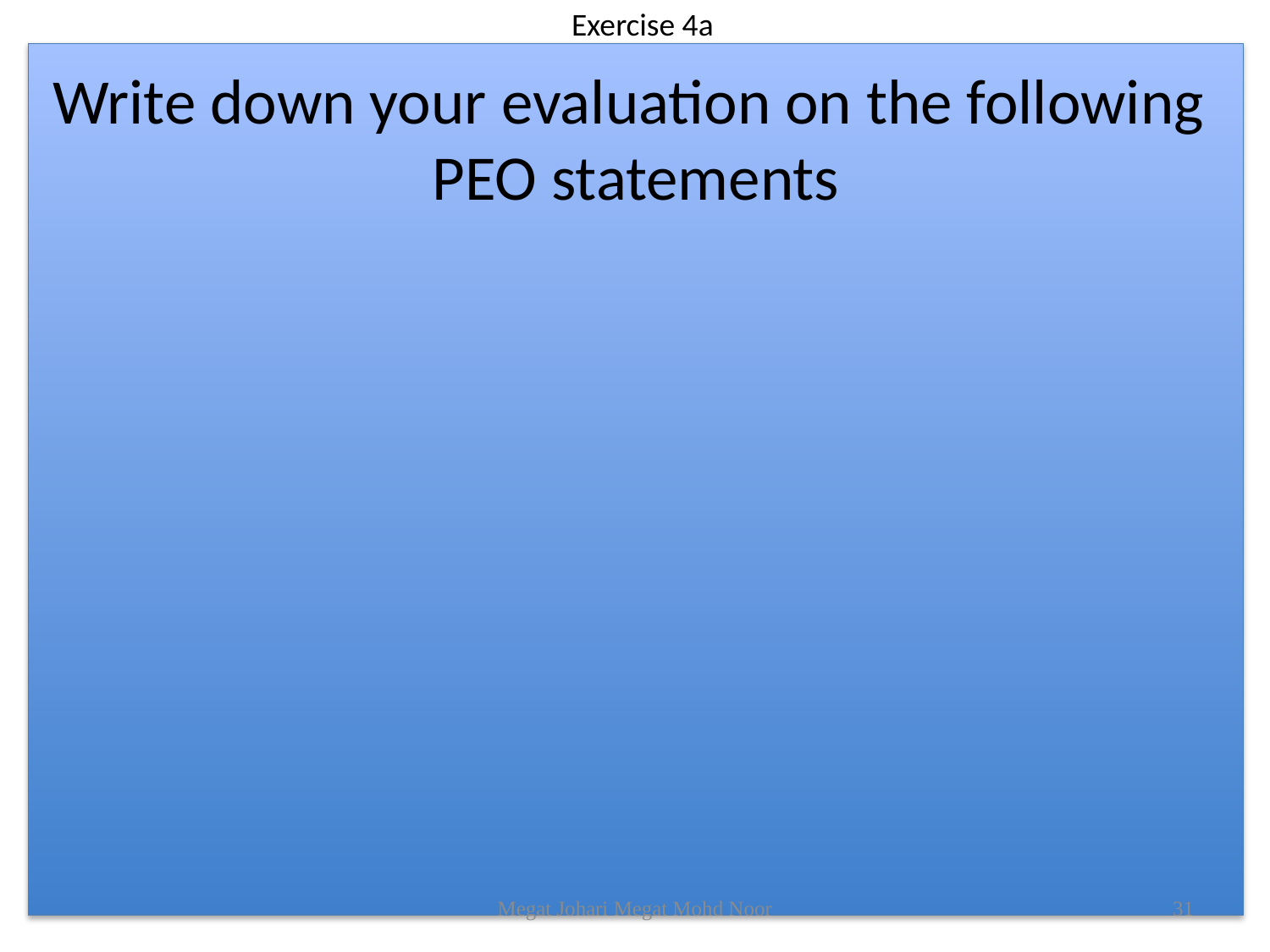

Exercise 4a
Write down your evaluation on the following  PEO statements

To provide graduates with sufficient knowledge in engineering.

To produce graduates who are sensitive and responsible towards the environment.

To prepare graduates for design and innovation.

Megat Johari Megat Mohd Noor
31